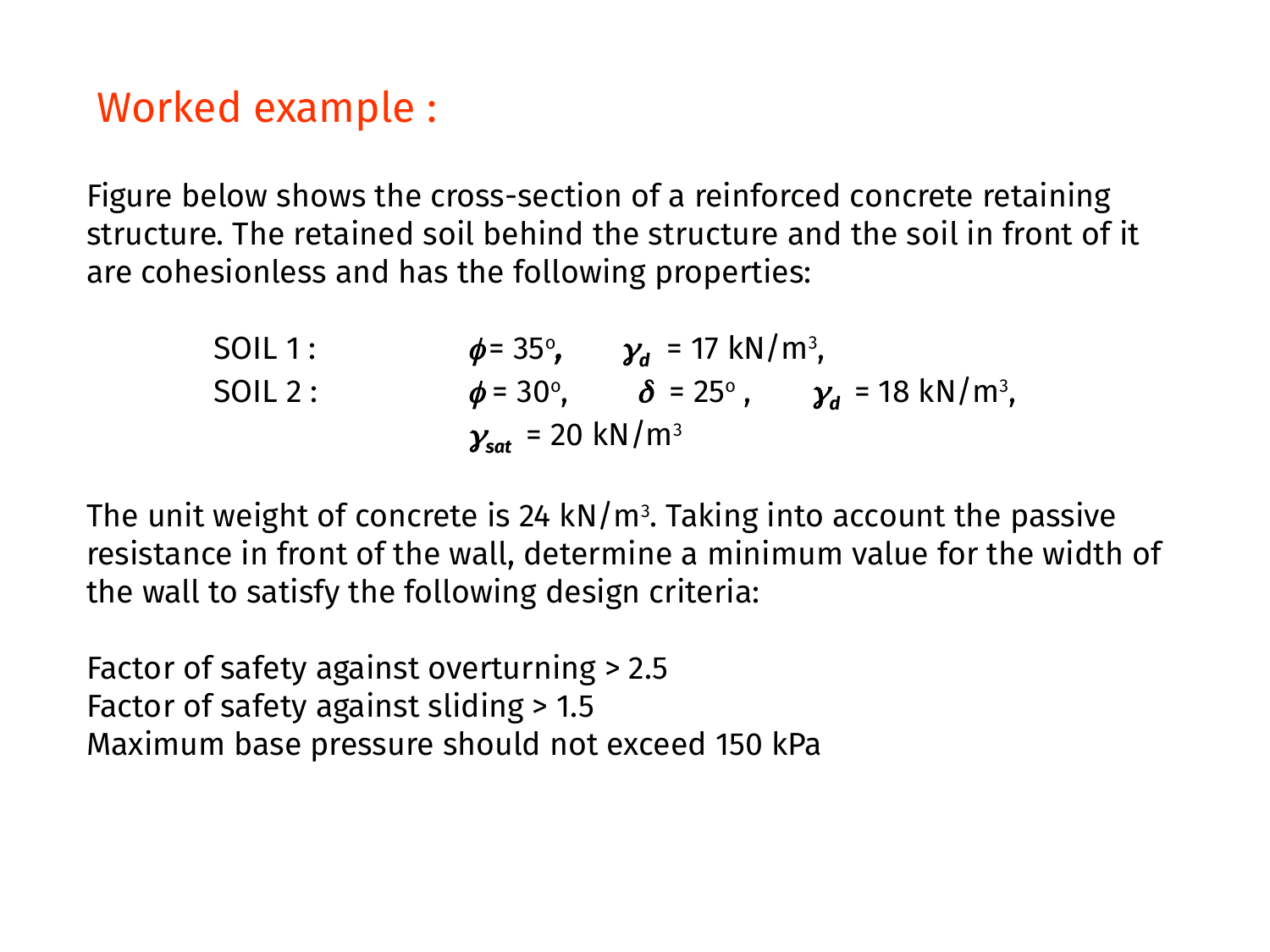

Worked example :

Figure below shows the cross-section of a reinforced concrete retaining structure. The retained soil behind the structure and the soil in front of it are cohesionless and has the following properties:

	SOIL 1 :		φ = 35o,        γd  = 17 kN/m3,
	SOIL 2 :		φ = 30o,        δ  = 25o ,       γd  = 18 kN/m3,
				γsat  = 20 kN/m3

The unit weight of concrete is 24 kN/m3. Taking into account the passive resistance in front of the wall, determine a minimum value for the width of the wall to satisfy the following design criteria:

Factor of safety against overturning > 2.5
Factor of safety against sliding > 1.5
Maximum base pressure should not exceed 150 kPa